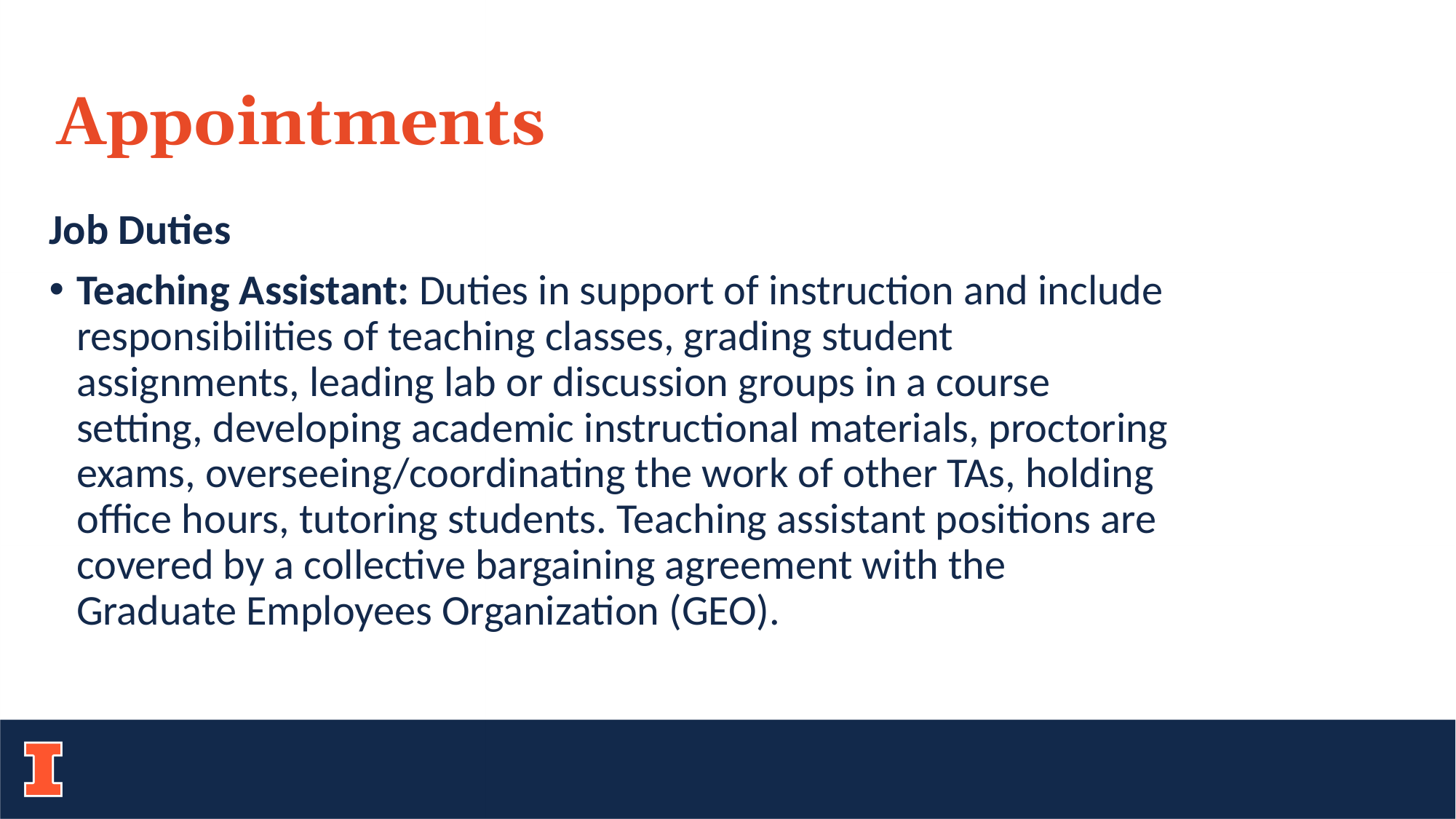

# Appointments

Job Duties
Teaching Assistant: Duties in support of instruction and include responsibilities of teaching classes, grading student assignments, leading lab or discussion groups in a course setting, developing academic instructional materials, proctoring exams, overseeing/coordinating the work of other TAs, holding office hours, tutoring students. Teaching assistant positions are covered by a collective bargaining agreement with the Graduate Employees Organization (GEO).